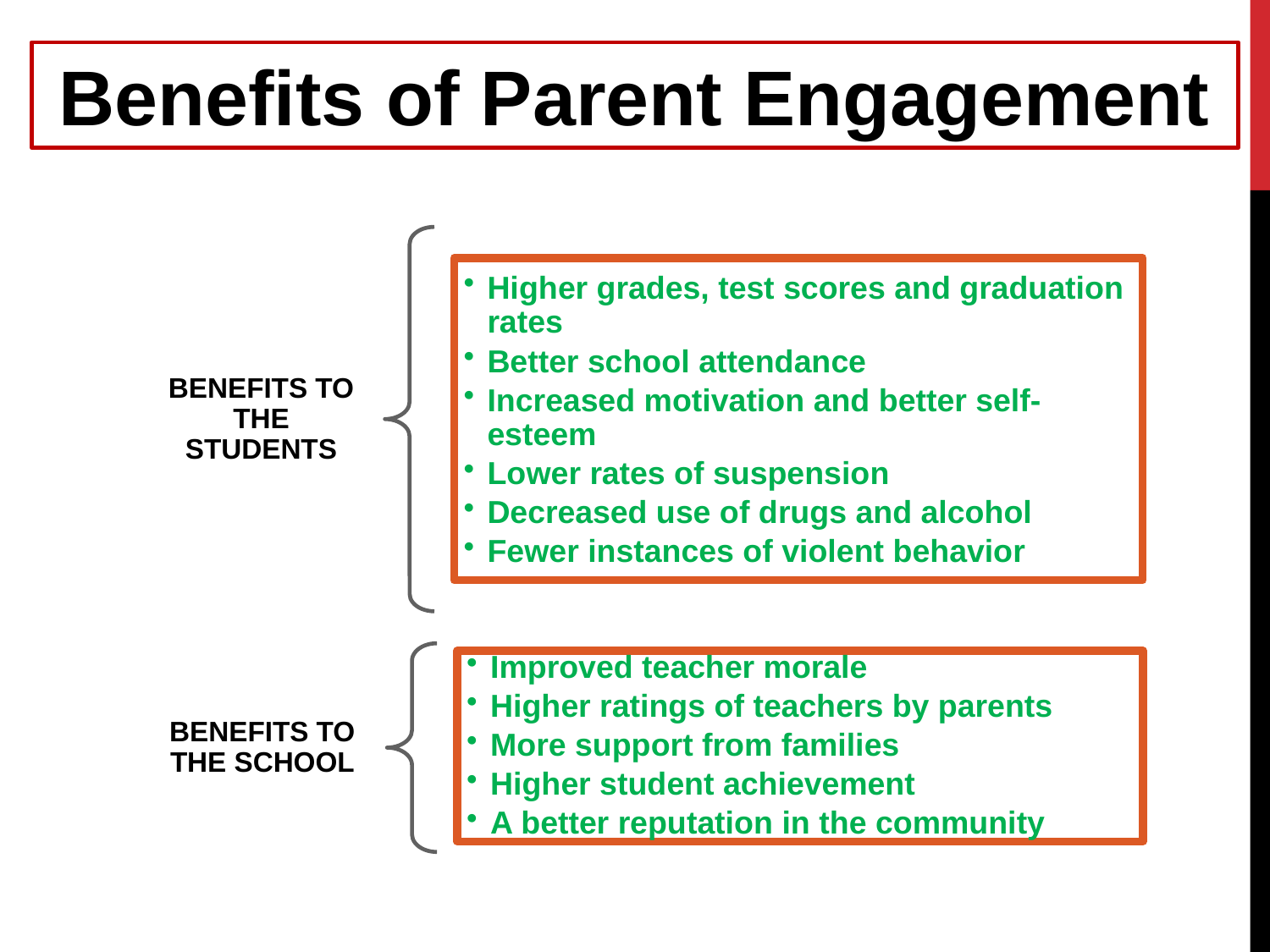

Benefits of Parent Engagement
BENEFITS TO THE STUDENTS

Higher grades, test scores and graduation rates
Better school attendance
Increased motivation and better self-esteem
Lower rates of suspension
Decreased use of drugs and alcohol
Fewer instances of violent behavior

BENEFITS TO THE SCHOOL
Improved teacher morale
Higher ratings of teachers by parents
More support from families
Higher student achievement
A better reputation in the community